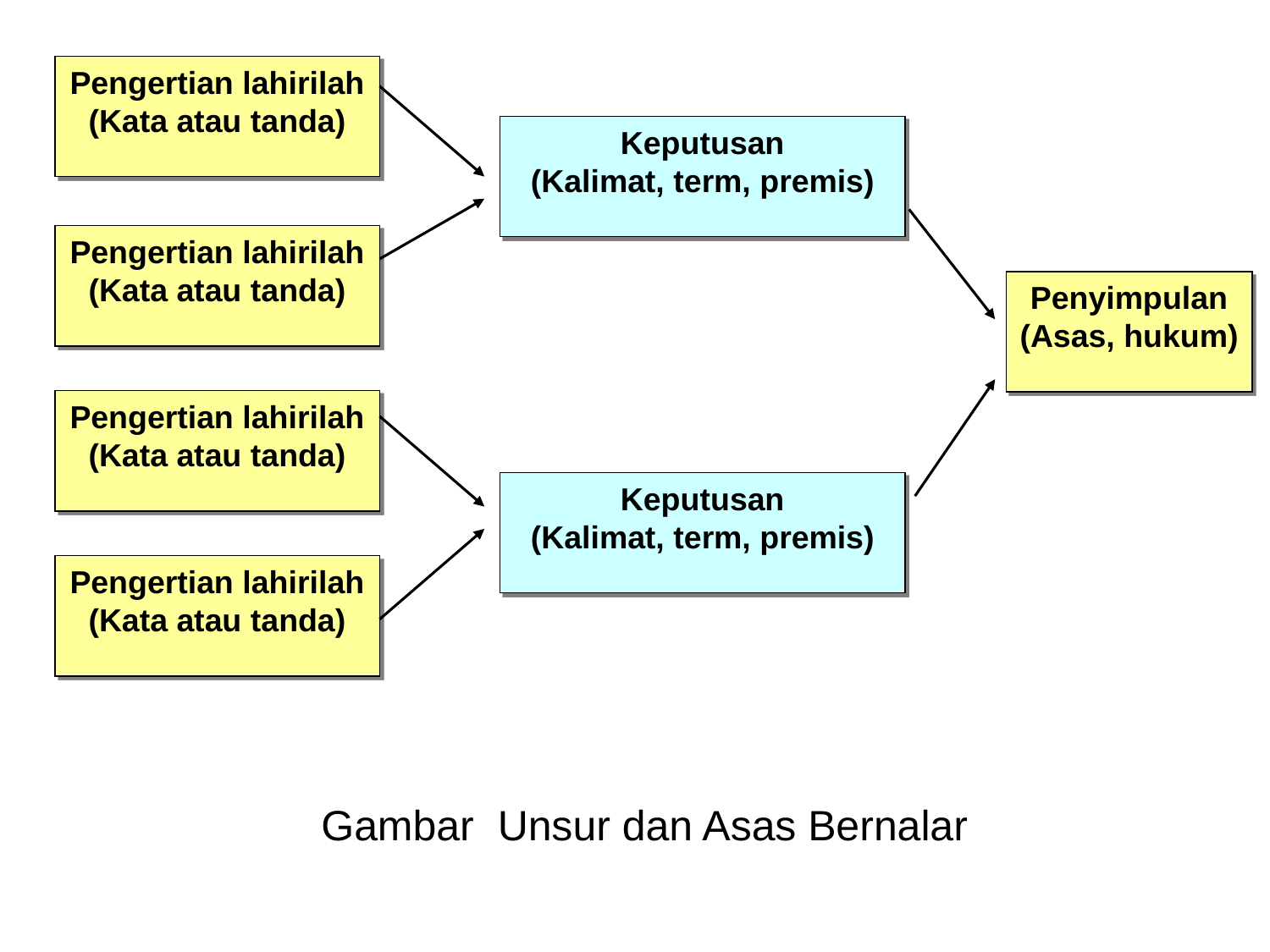

Pengertian lahirilah
(Kata atau tanda)
Pengertian lahirilah
(Kata atau tanda)
Pengertian lahirilah
(Kata atau tanda)
Pengertian lahirilah
(Kata atau tanda)

Keputusan
(Kalimat, term, premis)

Keputusan
(Kalimat, term, premis)

Penyimpulan
(Asas, hukum)

Gambar  Unsur dan Asas Bernalar